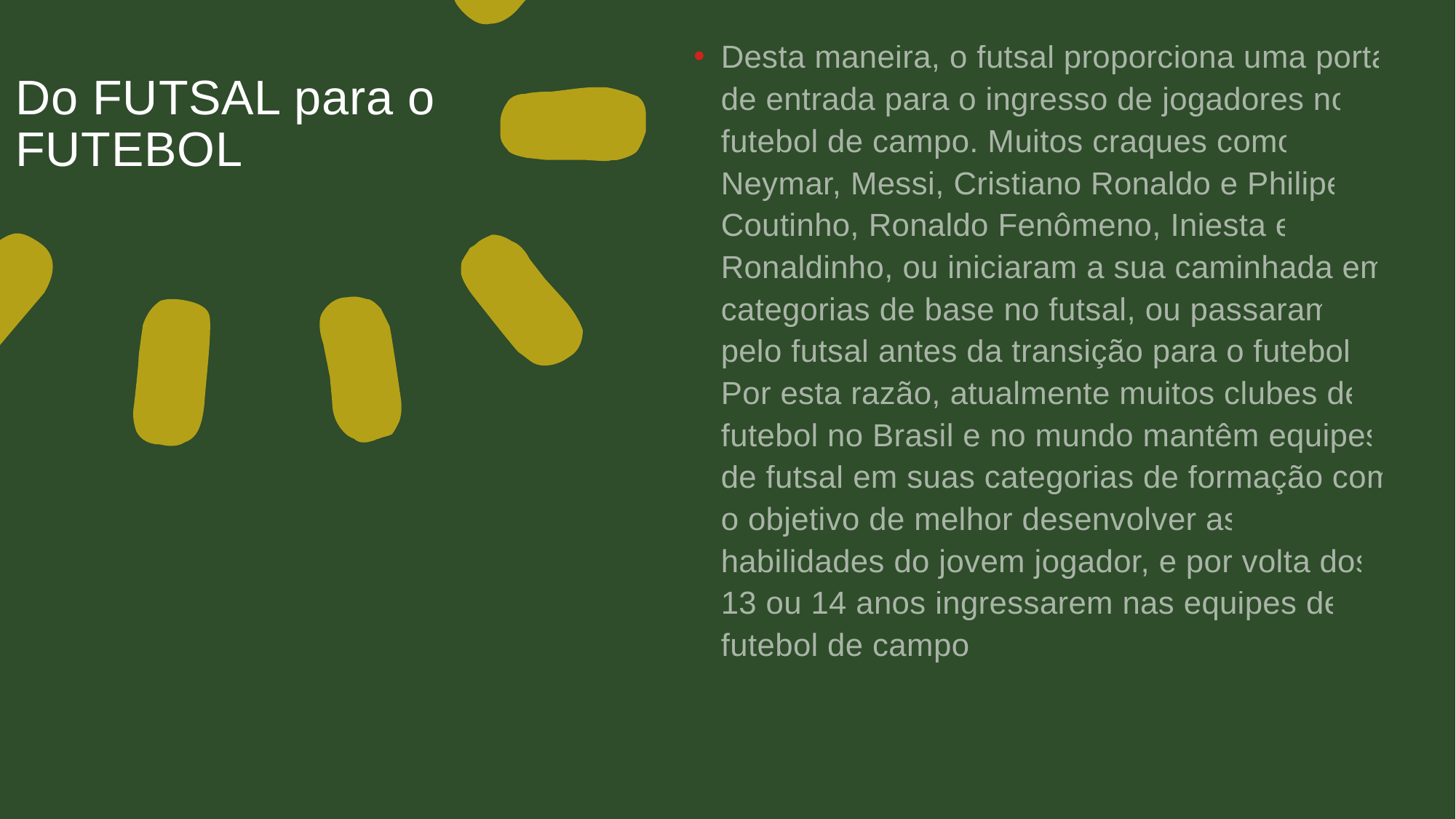

Desta maneira, o futsal proporciona uma porta de entrada para o ingresso de jogadores no futebol de campo. Muitos craques como Neymar, Messi, Cristiano Ronaldo e Philipe Coutinho, Ronaldo Fenômeno, Iniesta e Ronaldinho, ou iniciaram a sua caminhada em categorias de base no futsal, ou passaram pelo futsal antes da transição para o futebol. Por esta razão, atualmente muitos clubes de futebol no Brasil e no mundo mantêm equipes de futsal em suas categorias de formação com o objetivo de melhor desenvolver as habilidades do jovem jogador, e por volta dos 13 ou 14 anos ingressarem nas equipes de futebol de campo.

# Do FUTSAL para o FUTEBOL